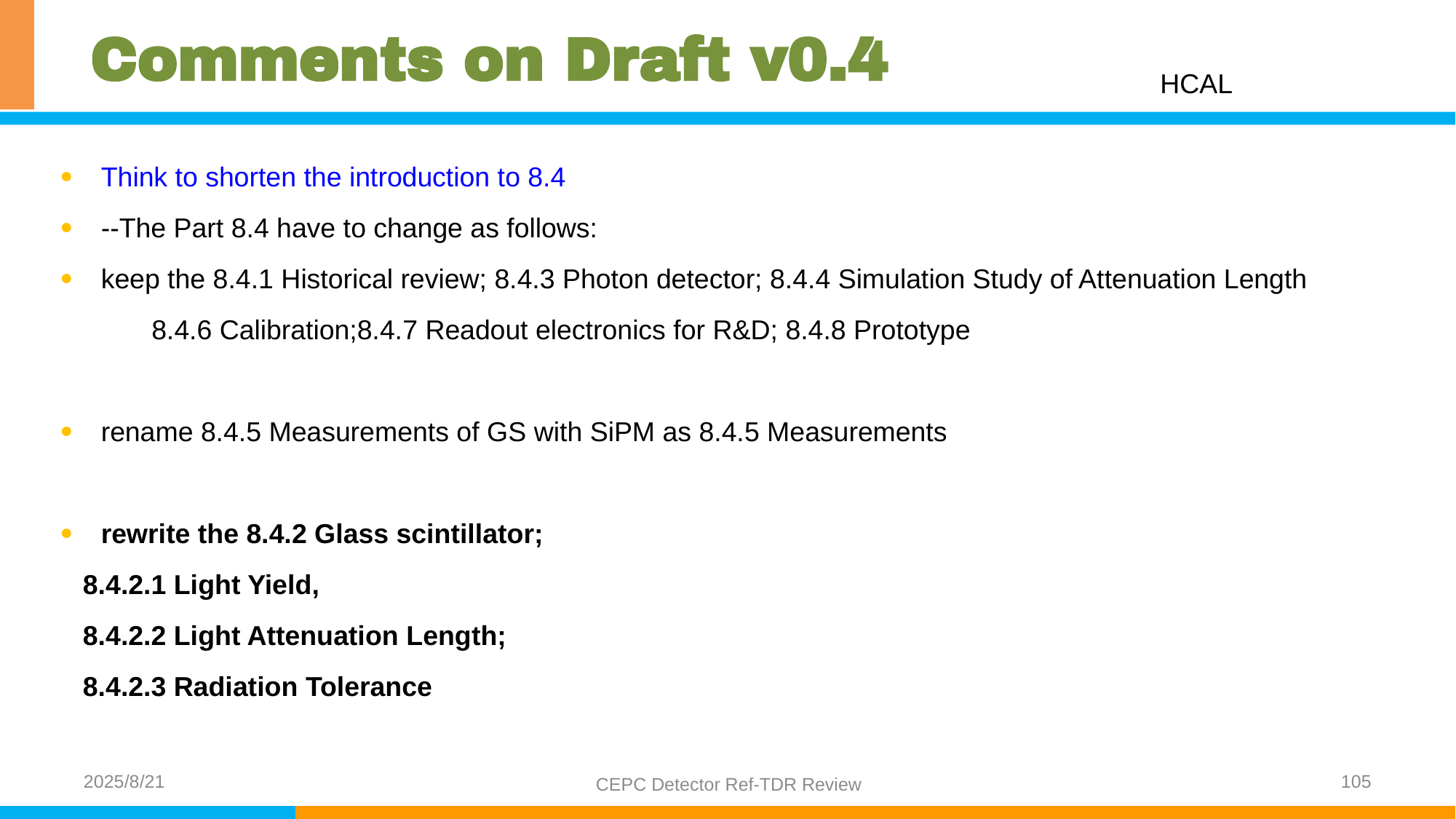

# Comments on Draft v0.4
HCAL
Think to shorten the introduction to 8.4
--The Part 8.4 have to change as follows:
keep the 8.4.1 Historical review; 8.4.3 Photon detector; 8.4.4 Simulation Study of Attenuation Length
            8.4.6 Calibration;8.4.7 Readout electronics for R&D; 8.4.8 Prototype

rename 8.4.5 Measurements of GS with SiPM as 8.4.5 Measurements

rewrite the 8.4.2 Glass scintillator;
   8.4.2.1 Light Yield,
   8.4.2.2 Light Attenuation Length;
   8.4.2.3 Radiation Tolerance